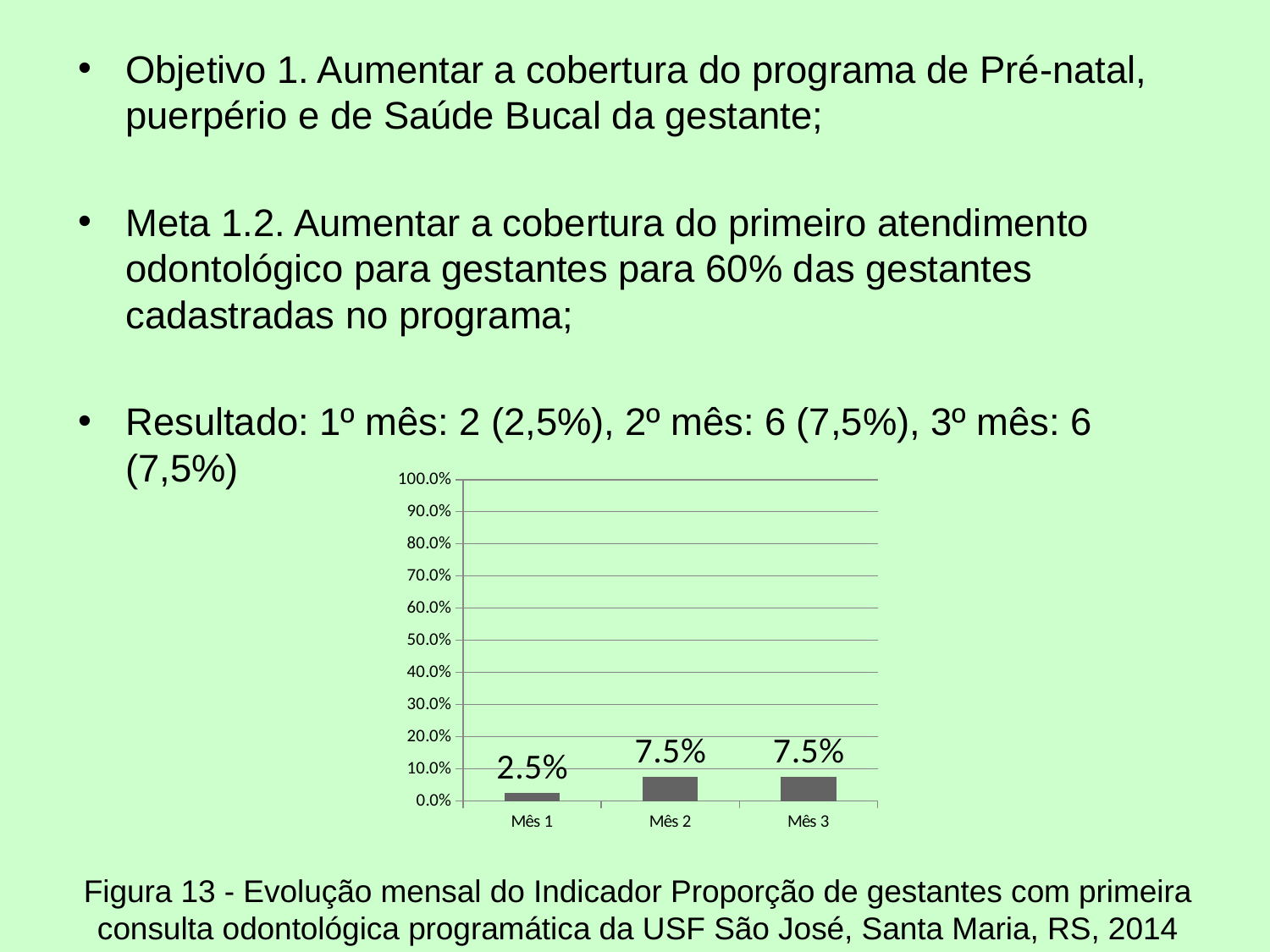

Objetivo 1. Aumentar a cobertura do programa de Pré-natal, puerpério e de Saúde Bucal da gestante;

Meta 1.2. Aumentar a cobertura do primeiro atendimento odontológico para gestantes para 60% das gestantes cadastradas no programa;

Resultado: 1º mês: 2 (2,5%), 2º mês: 6 (7,5%), 3º mês: 6 (7,5%)

Figura 13 - Evolução mensal do Indicador Proporção de gestantes com primeira consulta odontológica programática da USF São José, Santa Maria, RS, 2014

### Chart

| Category | Proporção de gestantes com primeira consulta odontológica programática.   |
|---|---|
| Mês 1 | 0.025 |
| Mês 2 | 0.075 |
| Mês 3 | 0.075 |